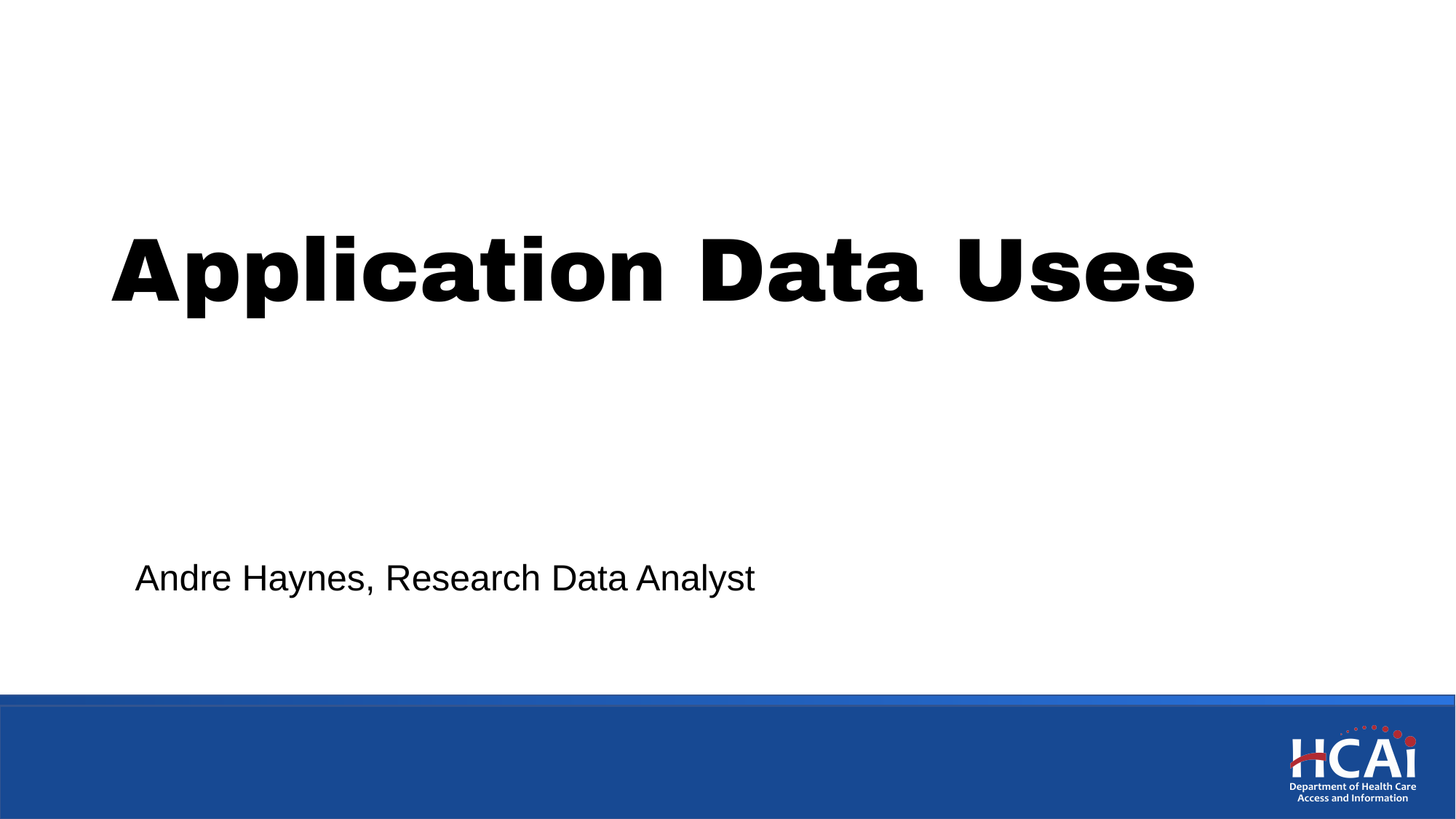

Application Data Uses
Andre Haynes, Research Data Analyst